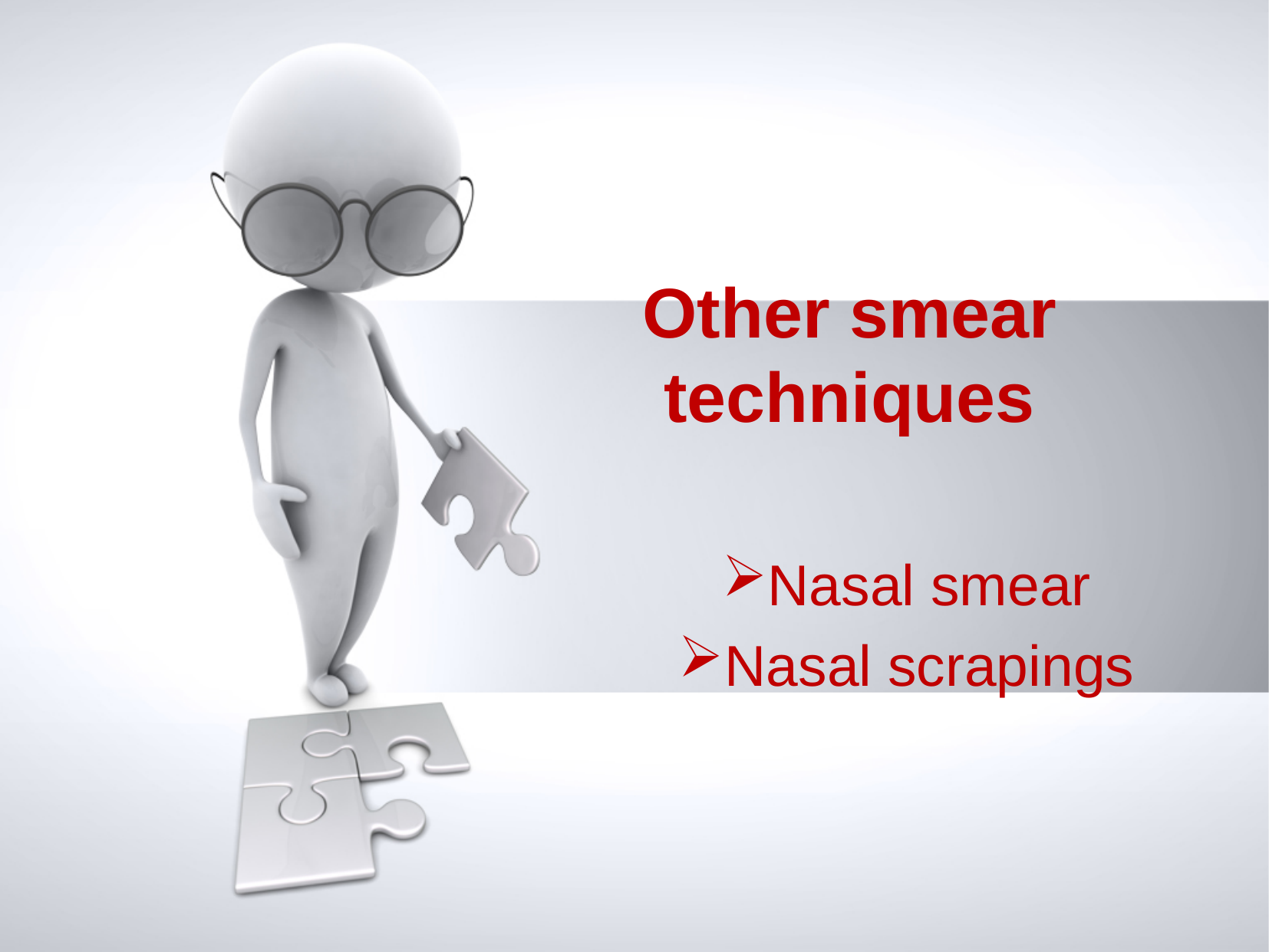

# Other smear techniques
Nasal smear
Nasal scrapings